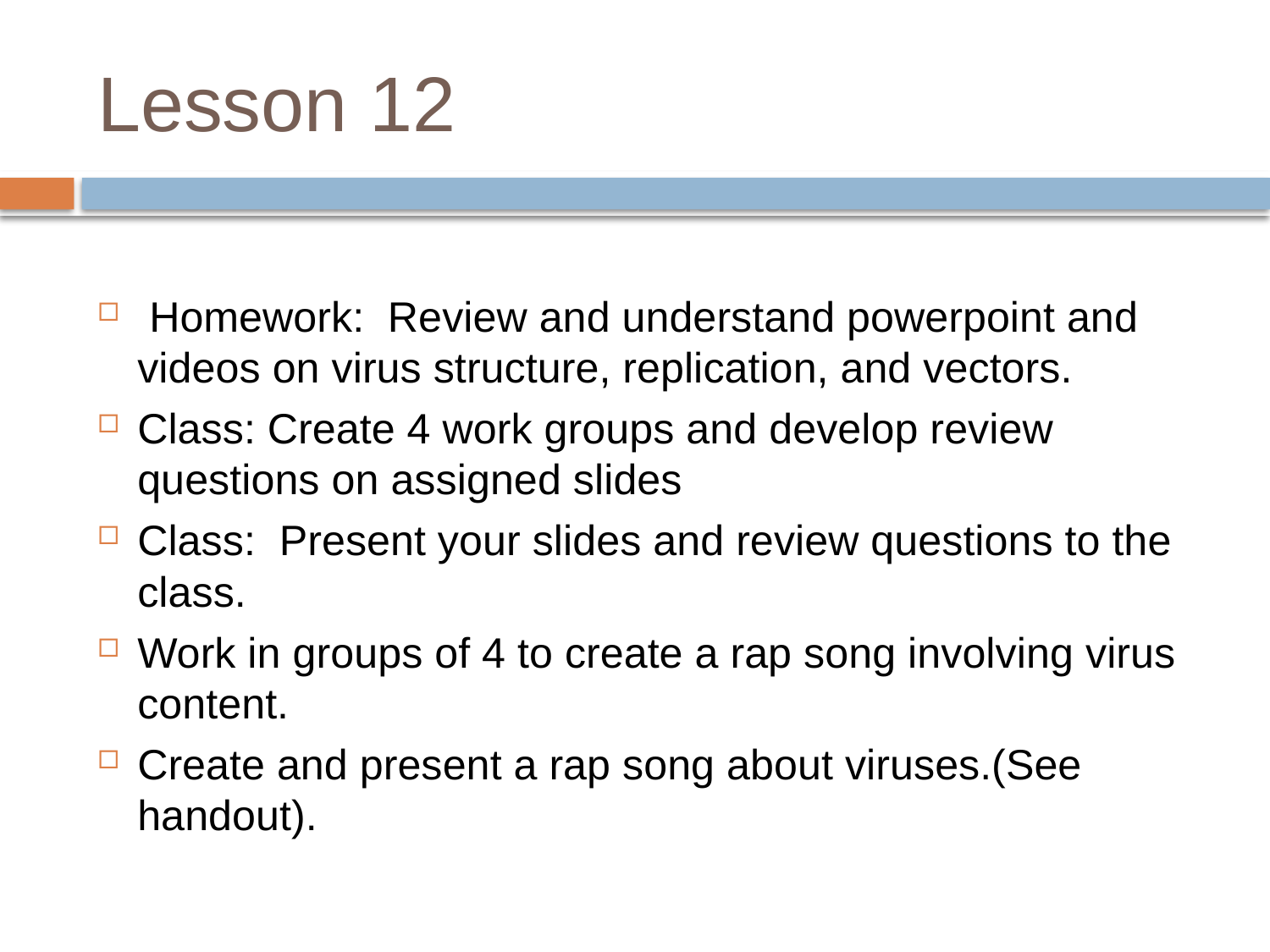

# Lesson 12

 Homework:  Review and understand powerpoint and videos on virus structure, replication, and vectors.
Class: Create 4 work groups and develop review questions on assigned slides
Class:  Present your slides and review questions to the class.
Work in groups of 4 to create a rap song involving virus content.
Create and present a rap song about viruses.(See handout).